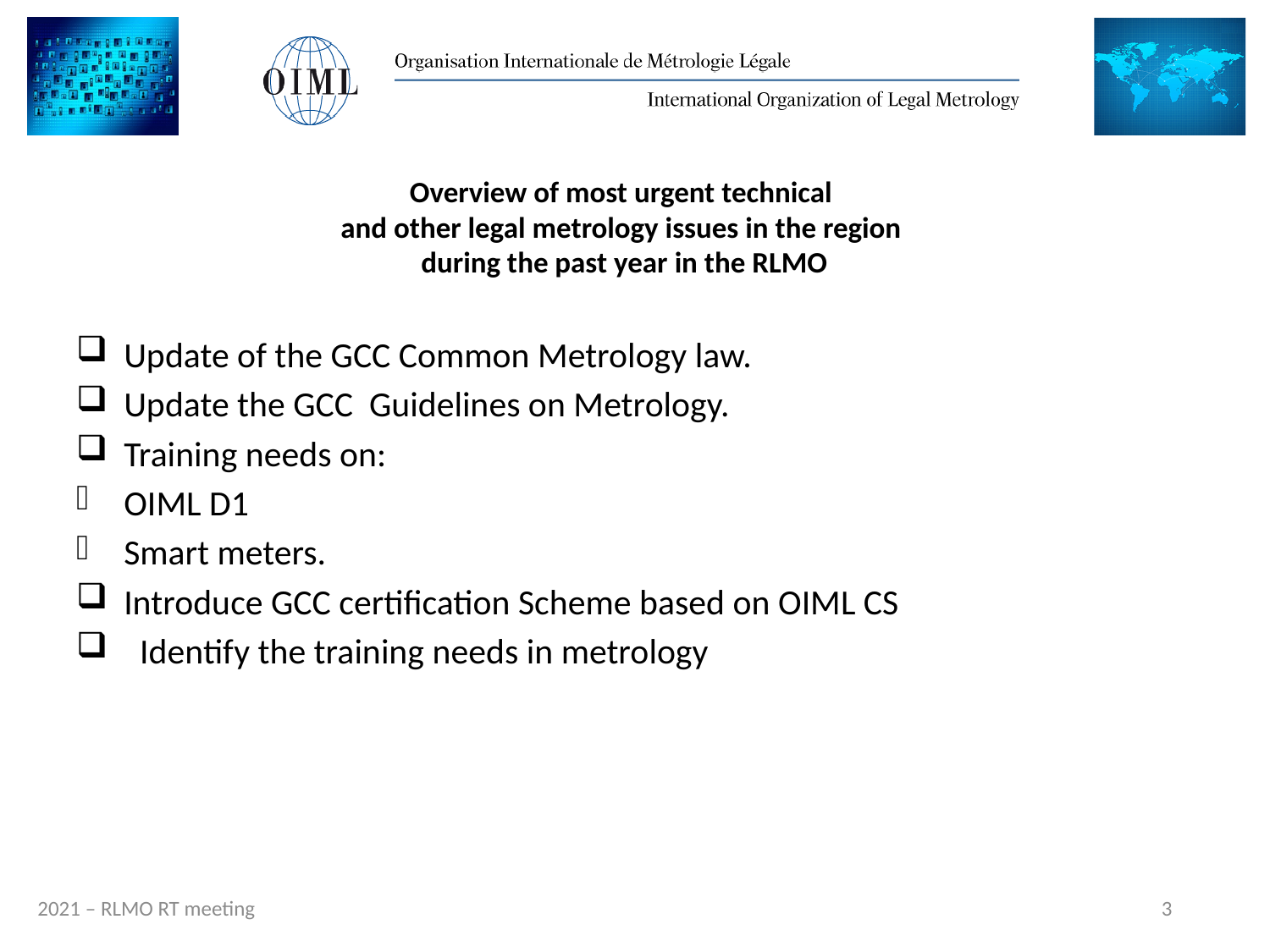

# Overview of most urgent technical and other legal metrology issues in the region during the past year in the RLMO
Update of the GCC Common Metrology law.
Update the GCC  Guidelines on Metrology.
Training needs on:
OIML D1
Smart meters.
Introduce GCC certification Scheme based on OIML CS
  Identify the training needs in metrology
3